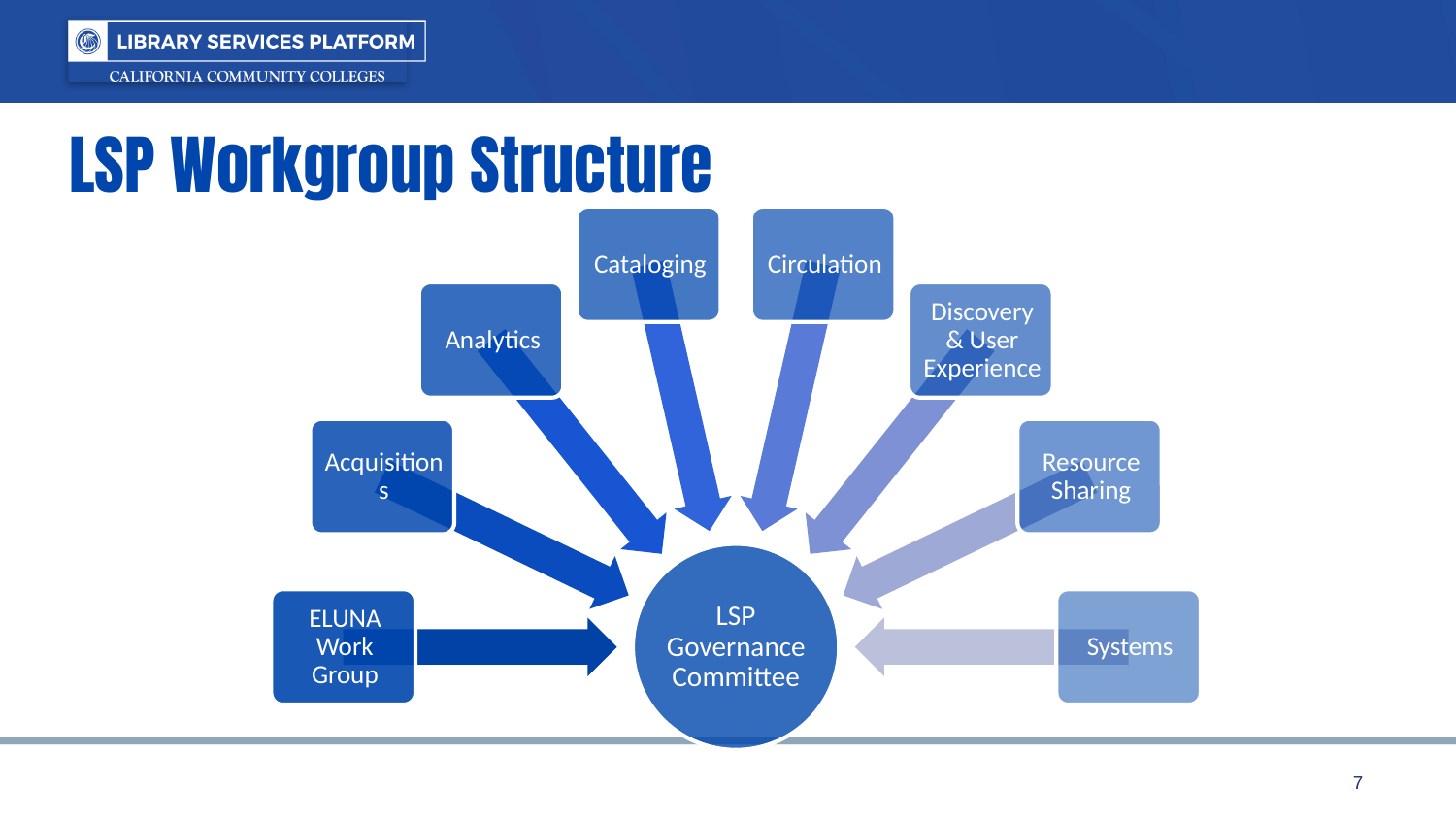

LSP Workgroup Structure

LSP Governance Committee
ELUNA Work Group
Acquisitions
Analytics
Cataloging
Circulation
Discovery & User Experience
Resource Sharing
Systems